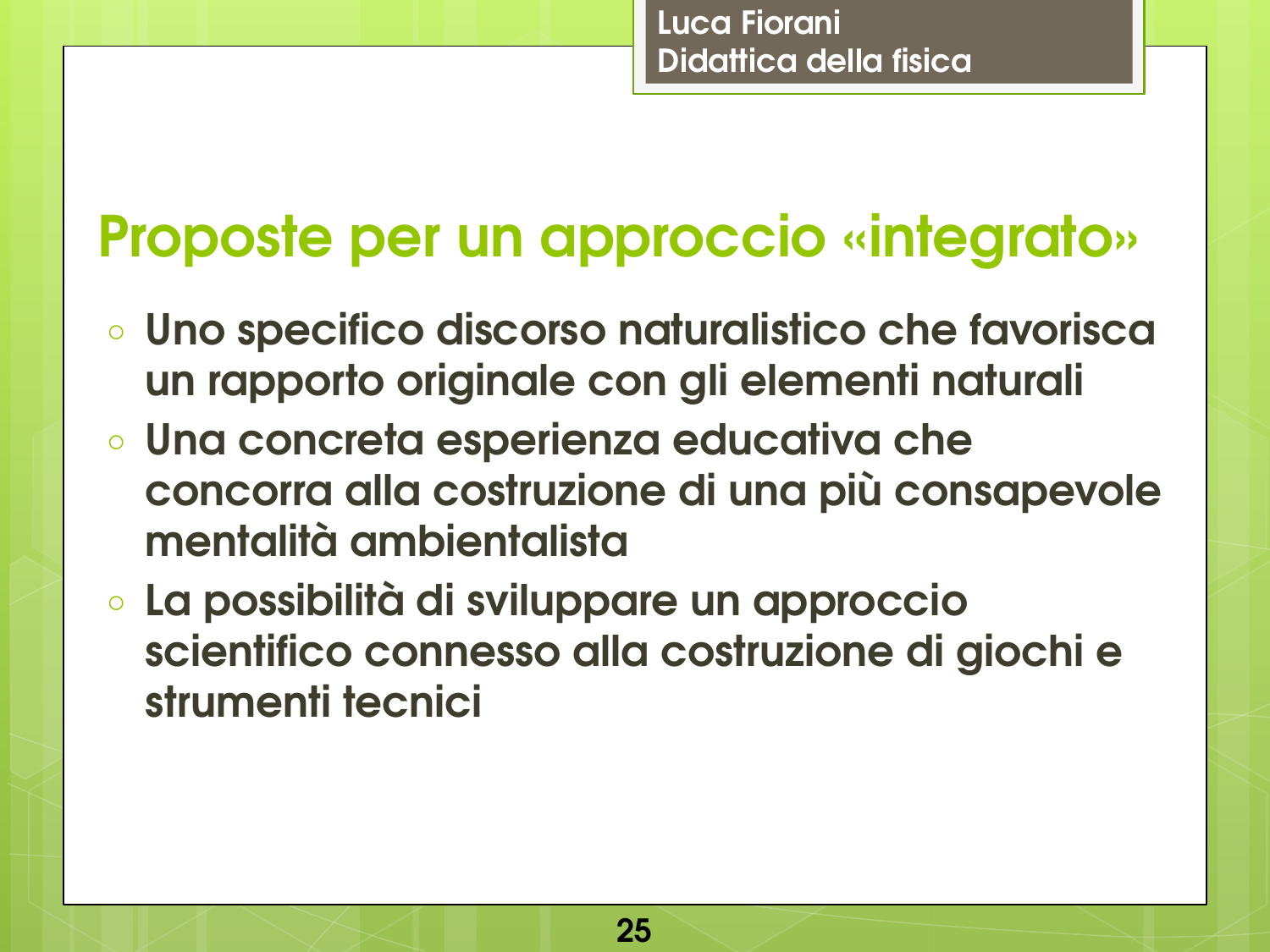

# Proposte per un approccio «integrato»
Uno specifico discorso naturalistico che favorisca un rapporto originale con gli elementi naturali
Una concreta esperienza educativa che concorra alla costruzione di una più consapevole mentalità ambientalista
La possibilità di sviluppare un approccio scientifico connesso alla costruzione di giochi e strumenti tecnici
25